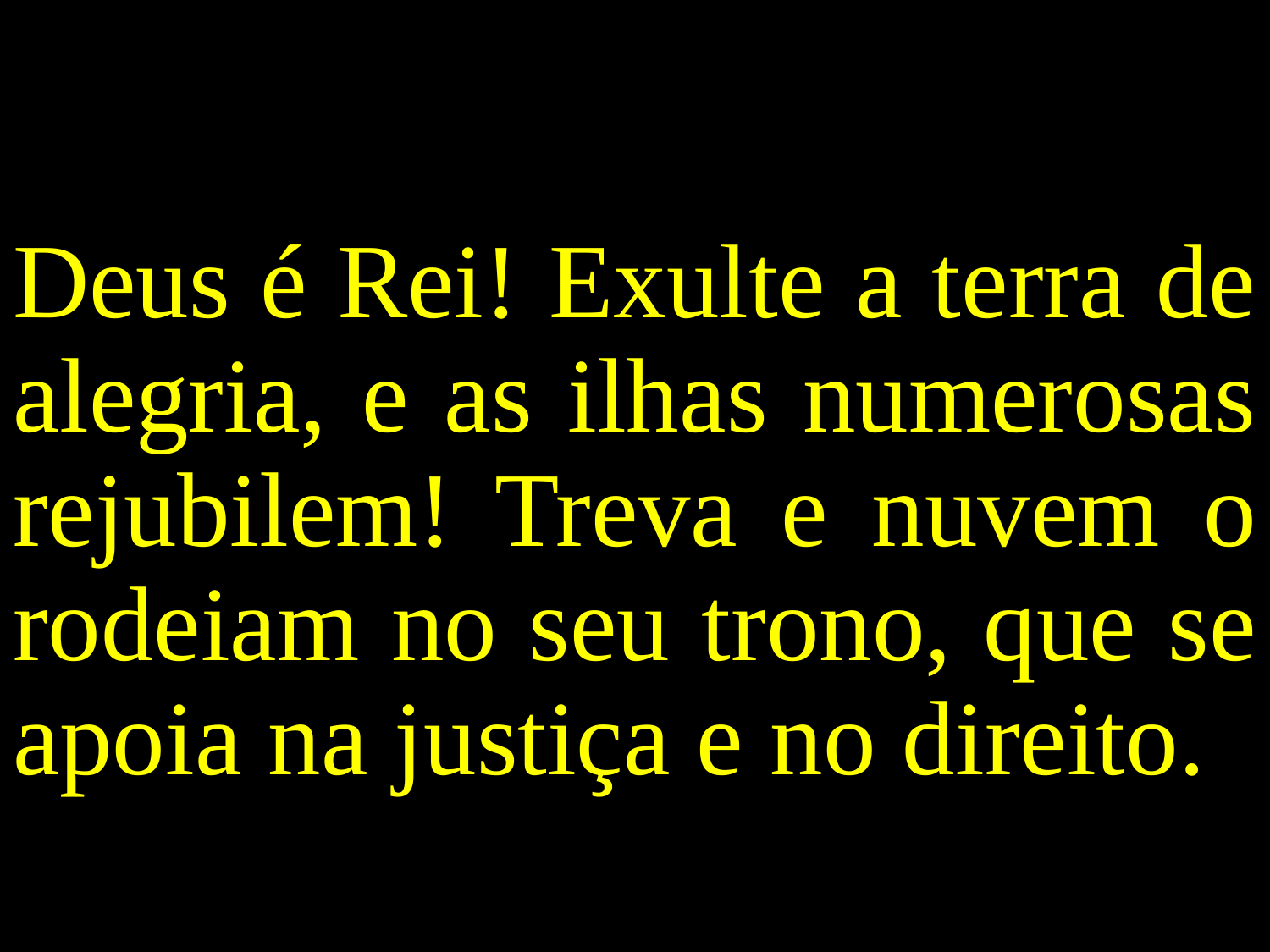

Deus é Rei! Exulte a terra de alegria, e as ilhas numerosas rejubilem! Treva e nuvem o rodeiam no seu trono, que se apoia na justiça e no direito.